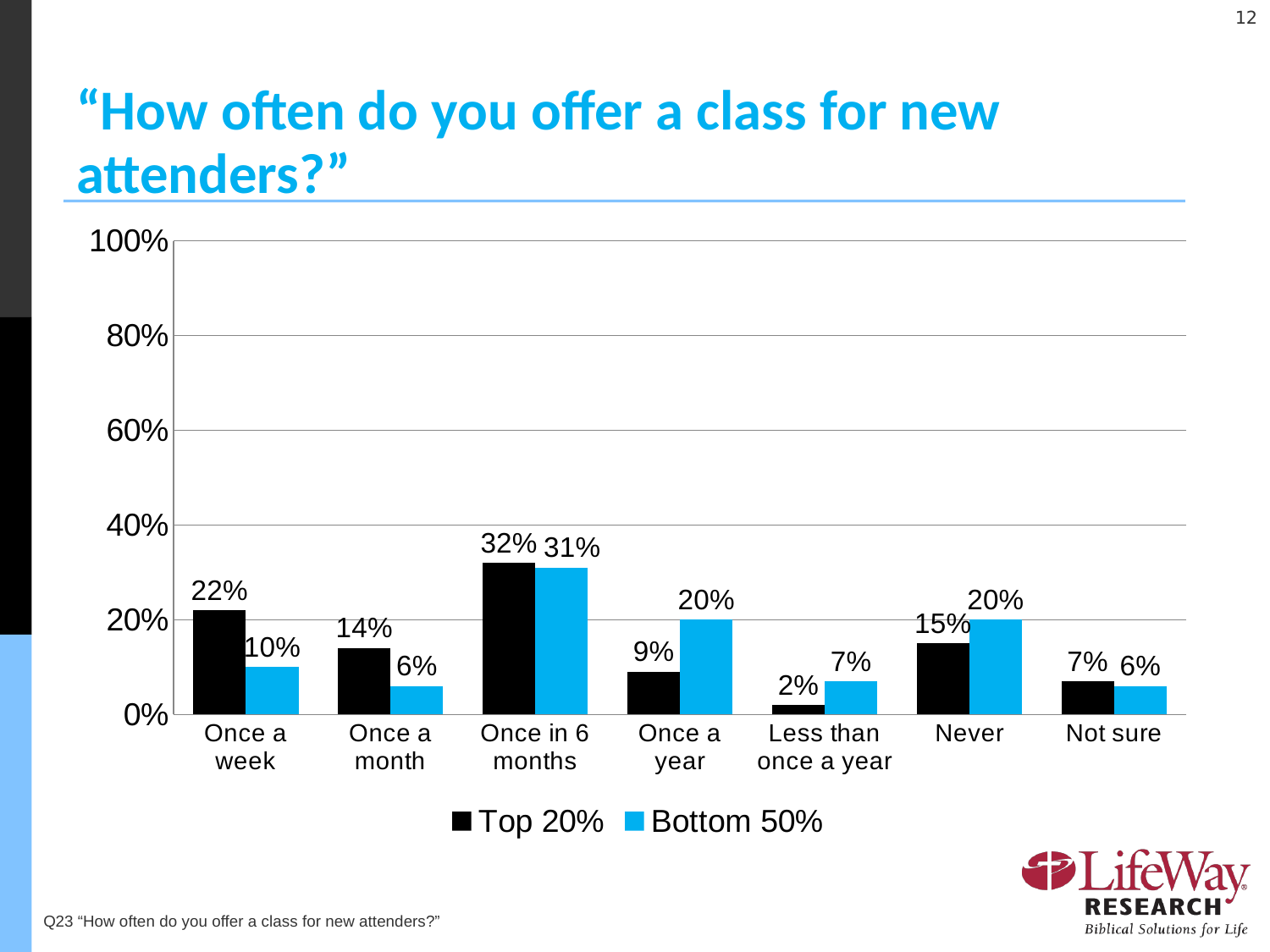

# “How often do you offer a class for new attenders?”

### Chart

| Category | Top 20% | Bottom 50% |
|---|---|---|
| Once a week | 0.22 | 0.1 |
| Once a month | 0.14 | 0.06 |
| Once in 6 months | 0.320000000000001 | 0.31 |
| Once a year | 0.09 | 0.2 |
| Less than once a year | 0.02 | 0.07 |
| Never | 0.15 | 0.2 |
| Not sure | 0.07 | 0.06 |
Q23 “How often do you offer a class for new attenders?”